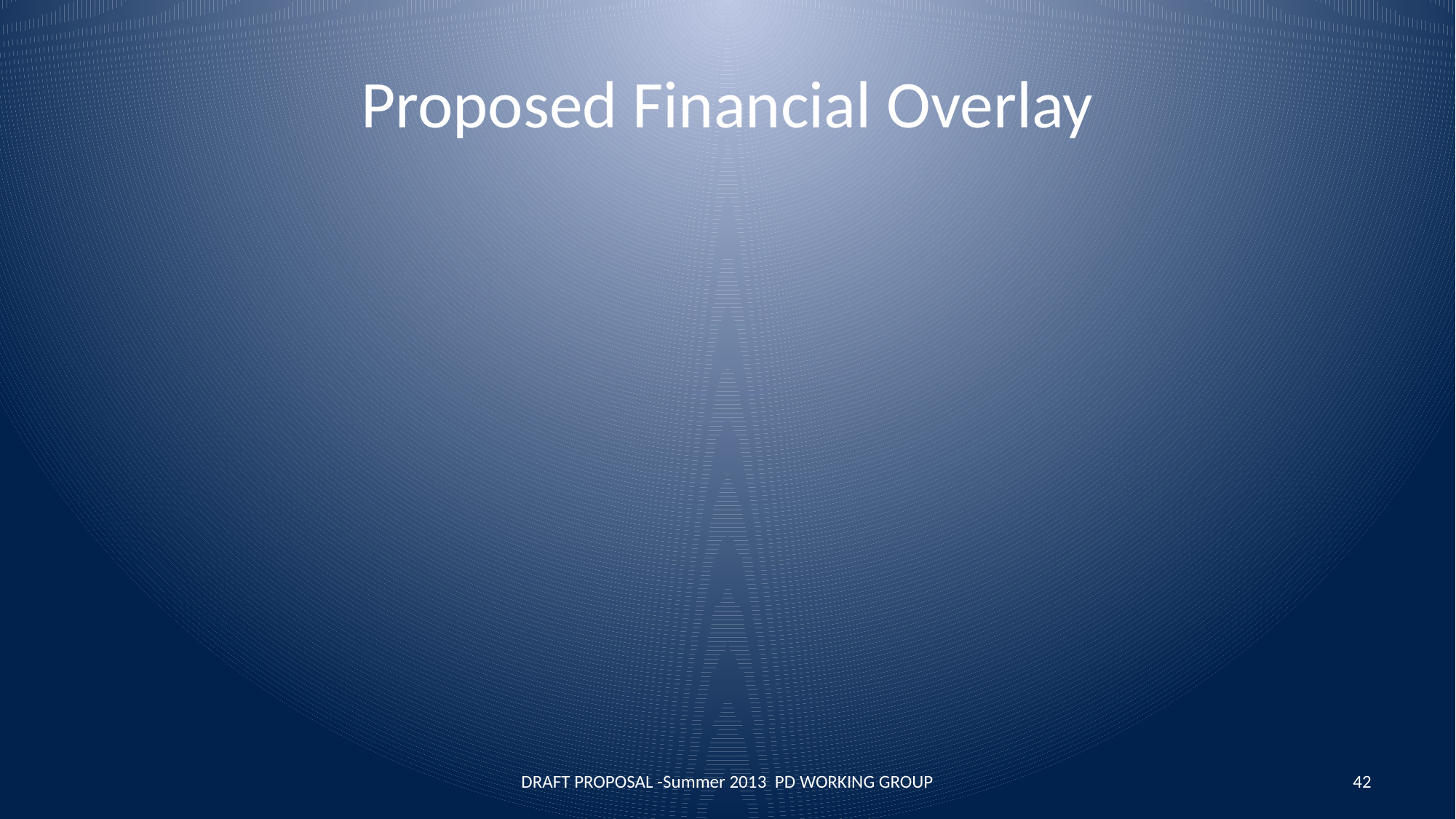

# Proposed Financial Overlay

DRAFT PROPOSAL -Summer 2013  PD WORKING GROUP
42